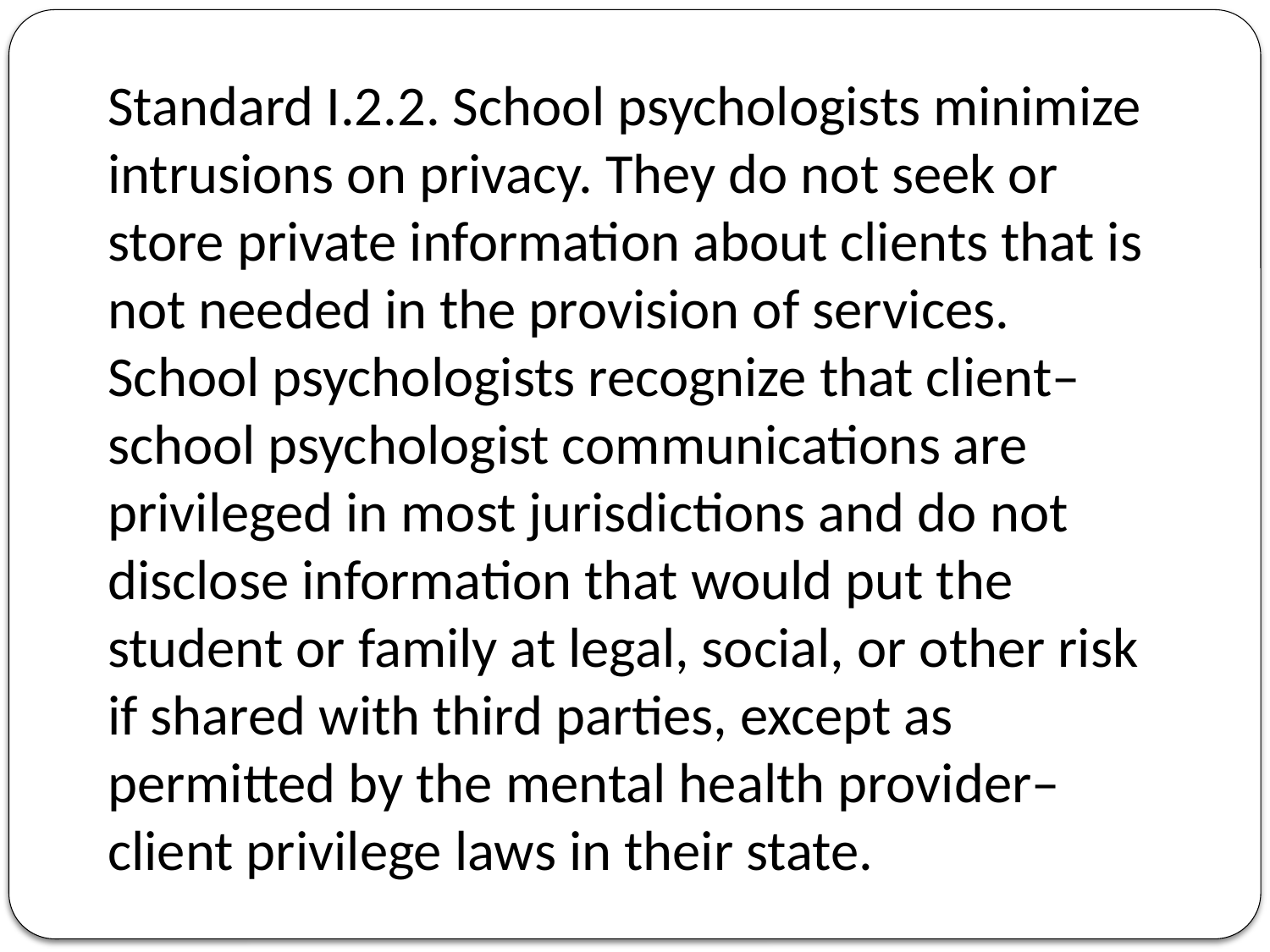

Standard I.2.2. School psychologists minimize intrusions on privacy. They do not seek or store private information about clients that is not needed in the provision of services. School psychologists recognize that client–school psychologist communications are privileged in most jurisdictions and do not disclose information that would put the student or family at legal, social, or other risk if shared with third parties, except as permitted by the mental health provider–client privilege laws in their state.